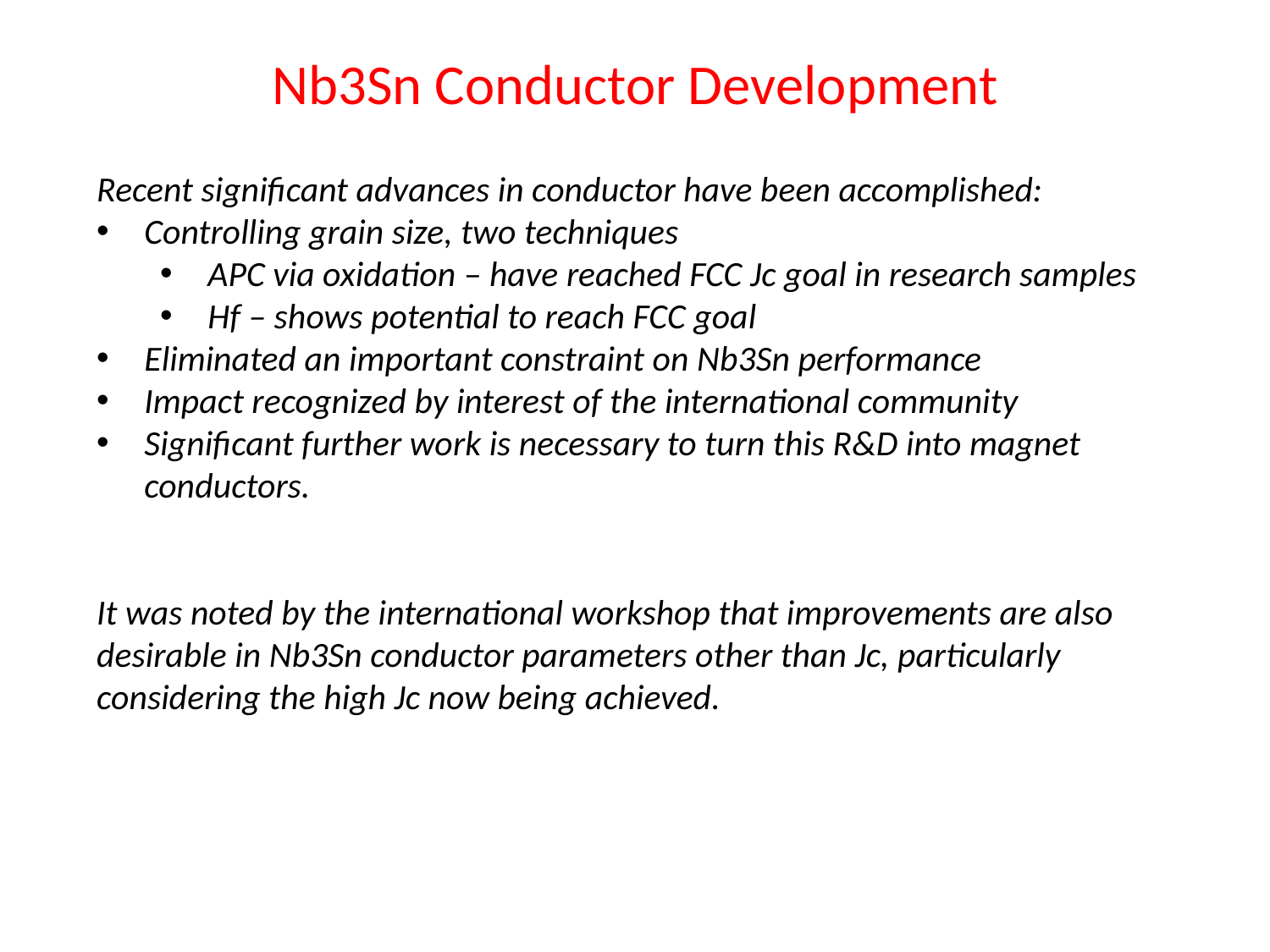

# Nb3Sn Conductor Development
Recent significant advances in conductor have been accomplished:
Controlling grain size, two techniques
APC via oxidation – have reached FCC Jc goal in research samples
Hf – shows potential to reach FCC goal
Eliminated an important constraint on Nb3Sn performance
Impact recognized by interest of the international community
Significant further work is necessary to turn this R&D into magnet conductors.

It was noted by the international workshop that improvements are also desirable in Nb3Sn conductor parameters other than Jc, particularly considering the high Jc now being achieved.